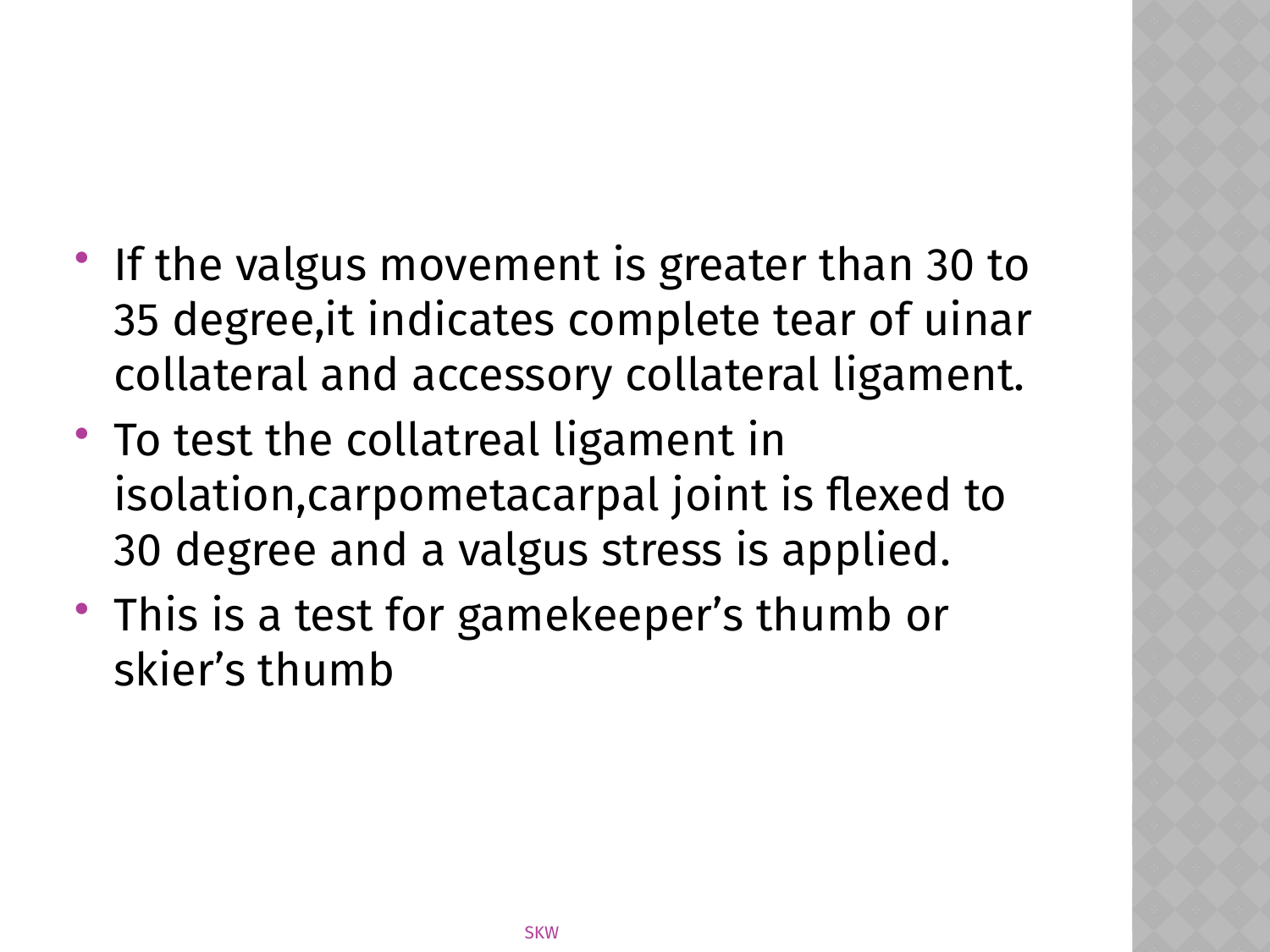

#
If the valgus movement is greater than 30 to 35 degree,it indicates complete tear of uinar collateral and accessory collateral ligament.
To test the collatreal ligament in isolation,carpometacarpal joint is flexed to 30 degree and a valgus stress is applied.
This is a test for gamekeeper’s thumb or skier’s thumb
11
SKW